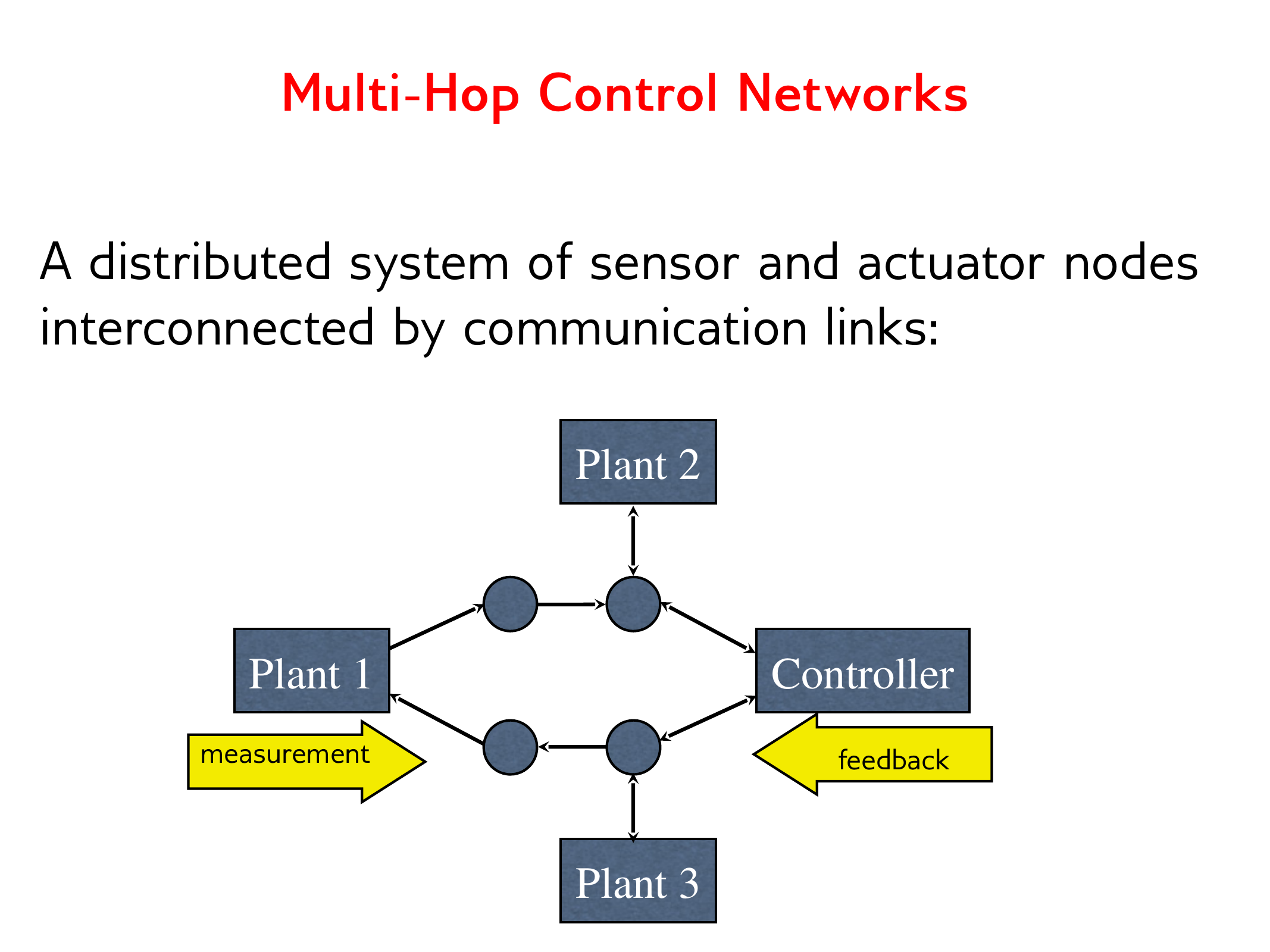

# Multi-Hop Control Networks
A distributed system of sensor and actuator nodes interconnected by communication links:
Plant 2

Plant 1
Controller

feedback

measurement

Plant 3